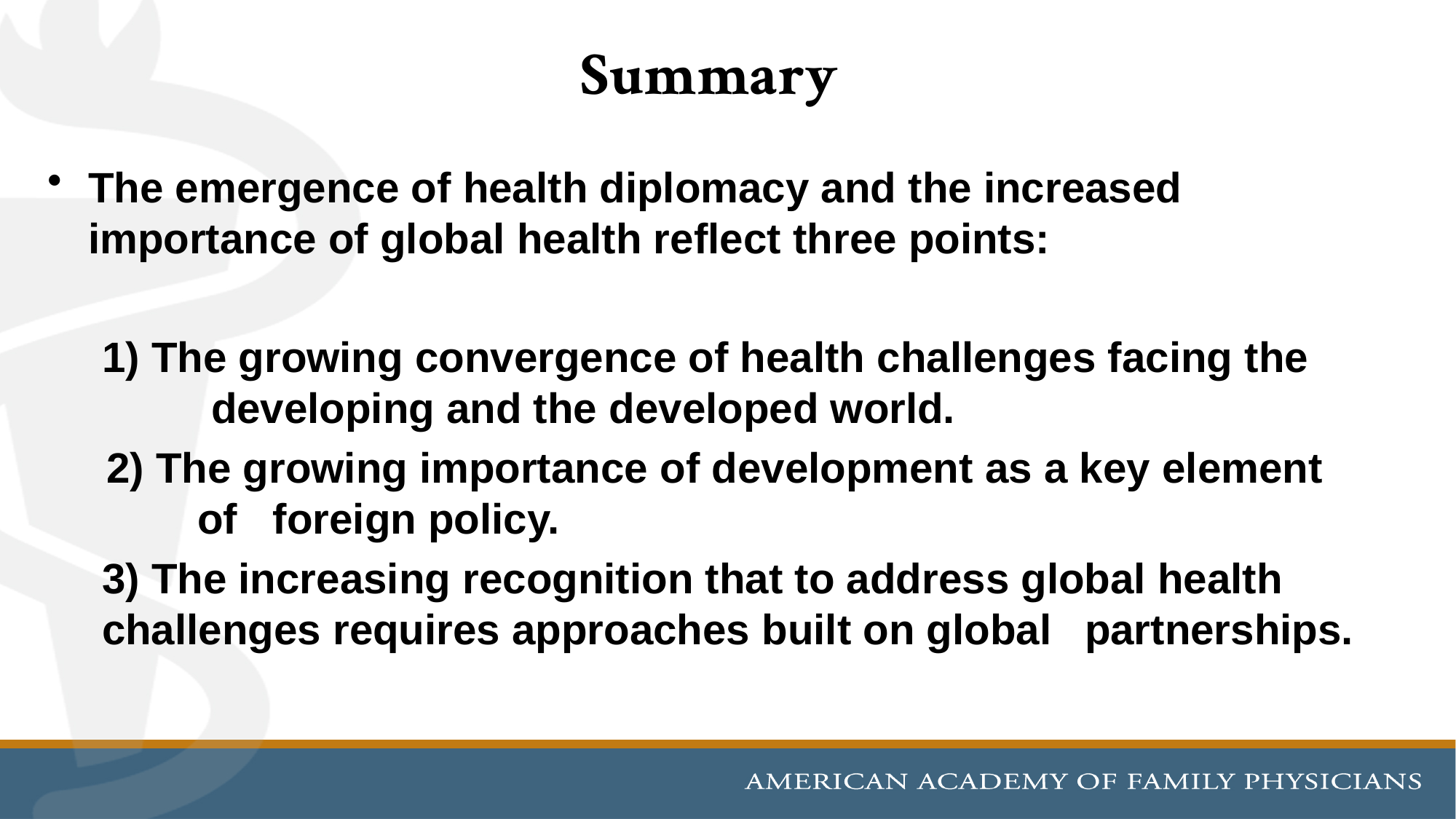

# Summary
The emergence of health diplomacy and the increased importance of global health reflect three points:

1) The growing convergence of health challenges facing the 	developing and the developed world.
     2) The growing importance of development as a key element  	of   foreign policy.
3) The increasing recognition that to address global health 	challenges requires approaches built on global 	partnerships.